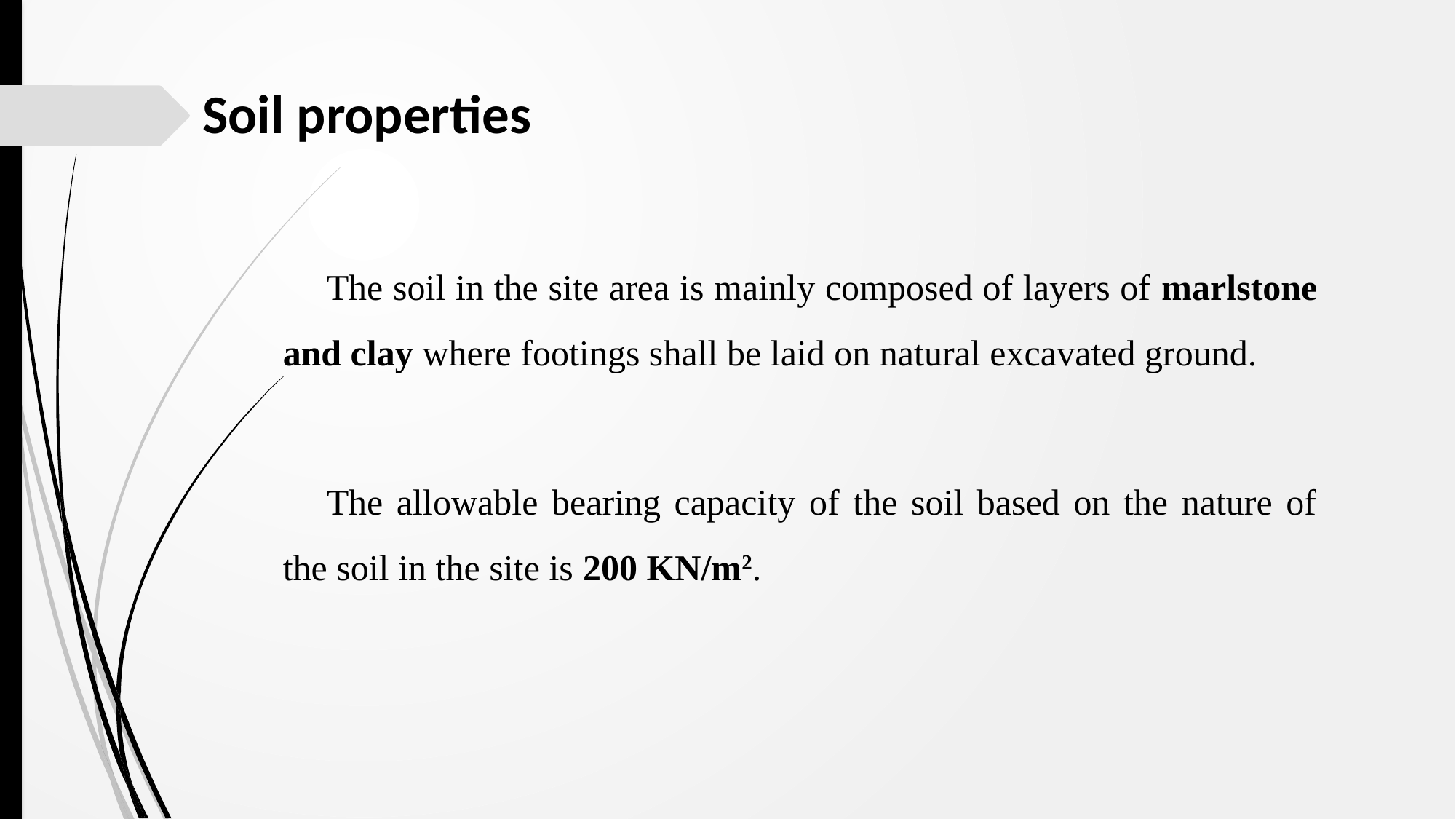

Soil properties
The soil in the site area is mainly composed of layers of marlstone and clay where footings shall be laid on natural excavated ground.

The allowable bearing capacity of the soil based on the nature of the soil in the site is 200 KN/m2.